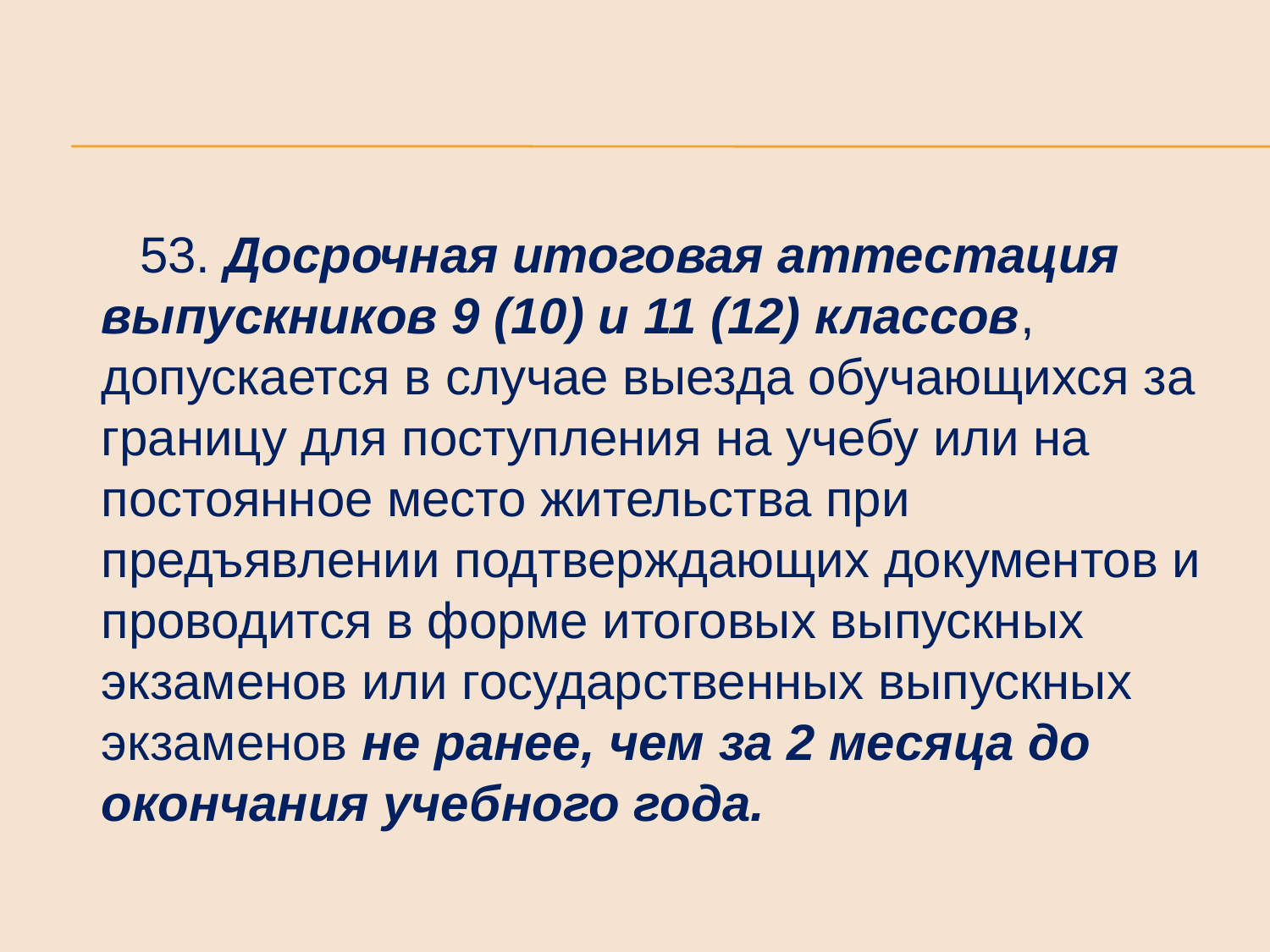

53. Досрочная итоговая аттестация выпускников 9 (10) и 11 (12) классов, допускается в случае выезда обучающихся за границу для поступления на учебу или на постоянное место жительства при предъявлении подтверждающих документов и проводится в форме итоговых выпускных экзаменов или государственных выпускных экзаменов не ранее, чем за 2 месяца до окончания учебного года.